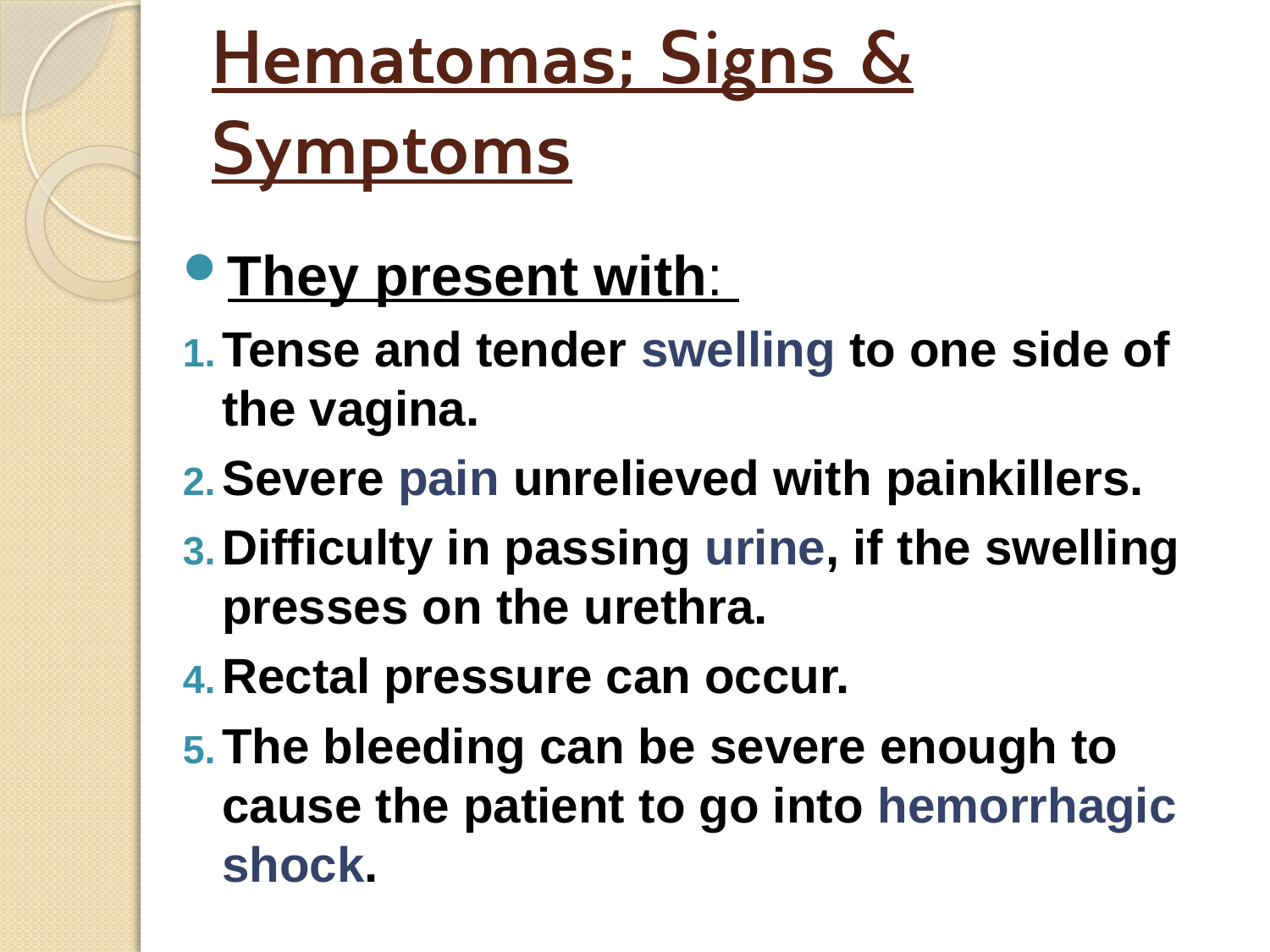

# Hematomas; Signs & Symptoms
They present with:
Tense and tender swelling to one side of the vagina.
Severe pain unrelieved with painkillers.
Difficulty in passing urine, if the swelling presses on the urethra.
Rectal pressure can occur.
The bleeding can be severe enough to cause the patient to go into hemorrhagic shock.